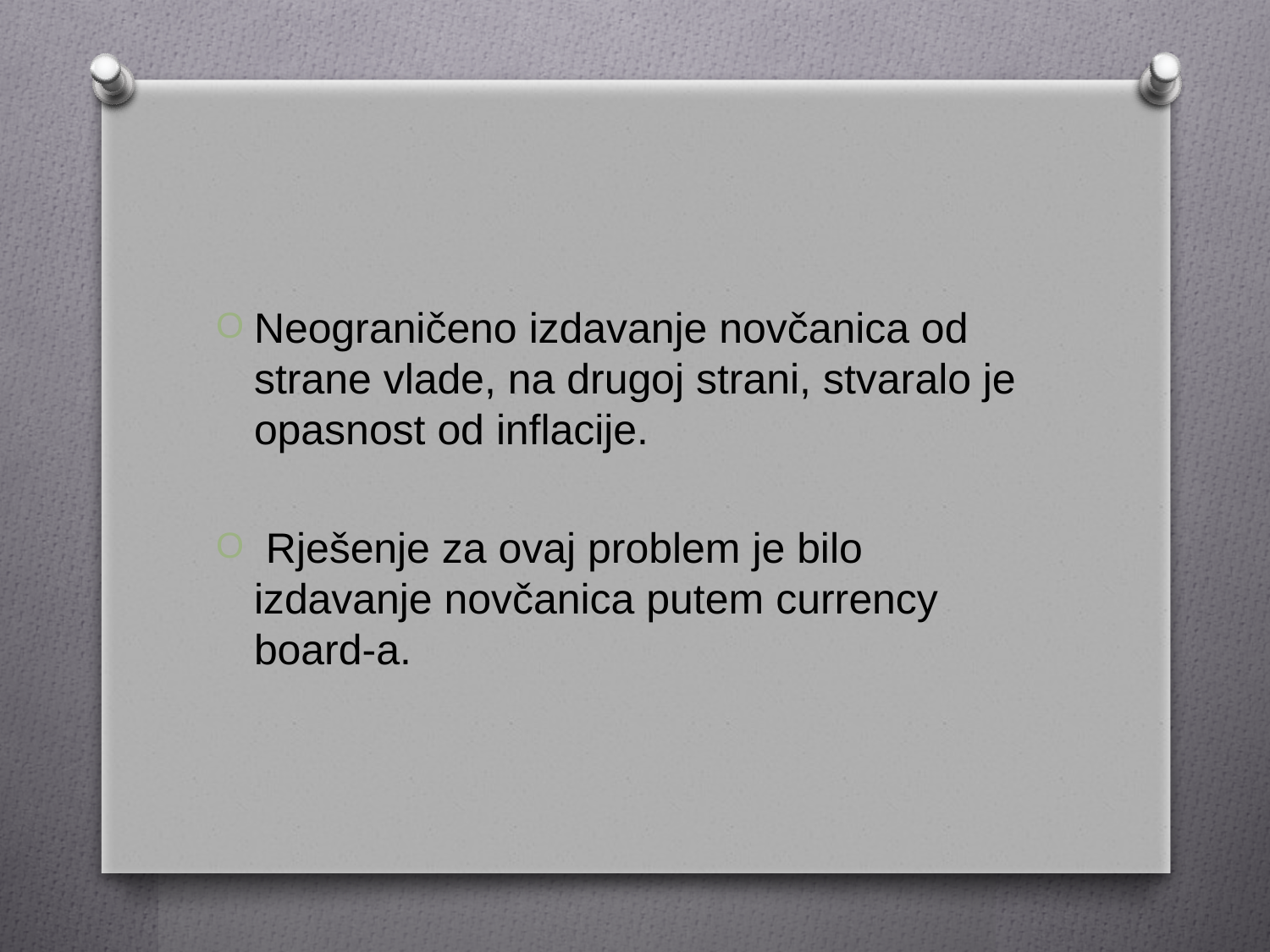

Neograničeno izdavanje novčanica od strane vlade, na drugoj strani, stvaralo je opasnost od inflacije.

 Rješenje za ovaj problem je bilo izdavanje novčanica putem currency board-a.